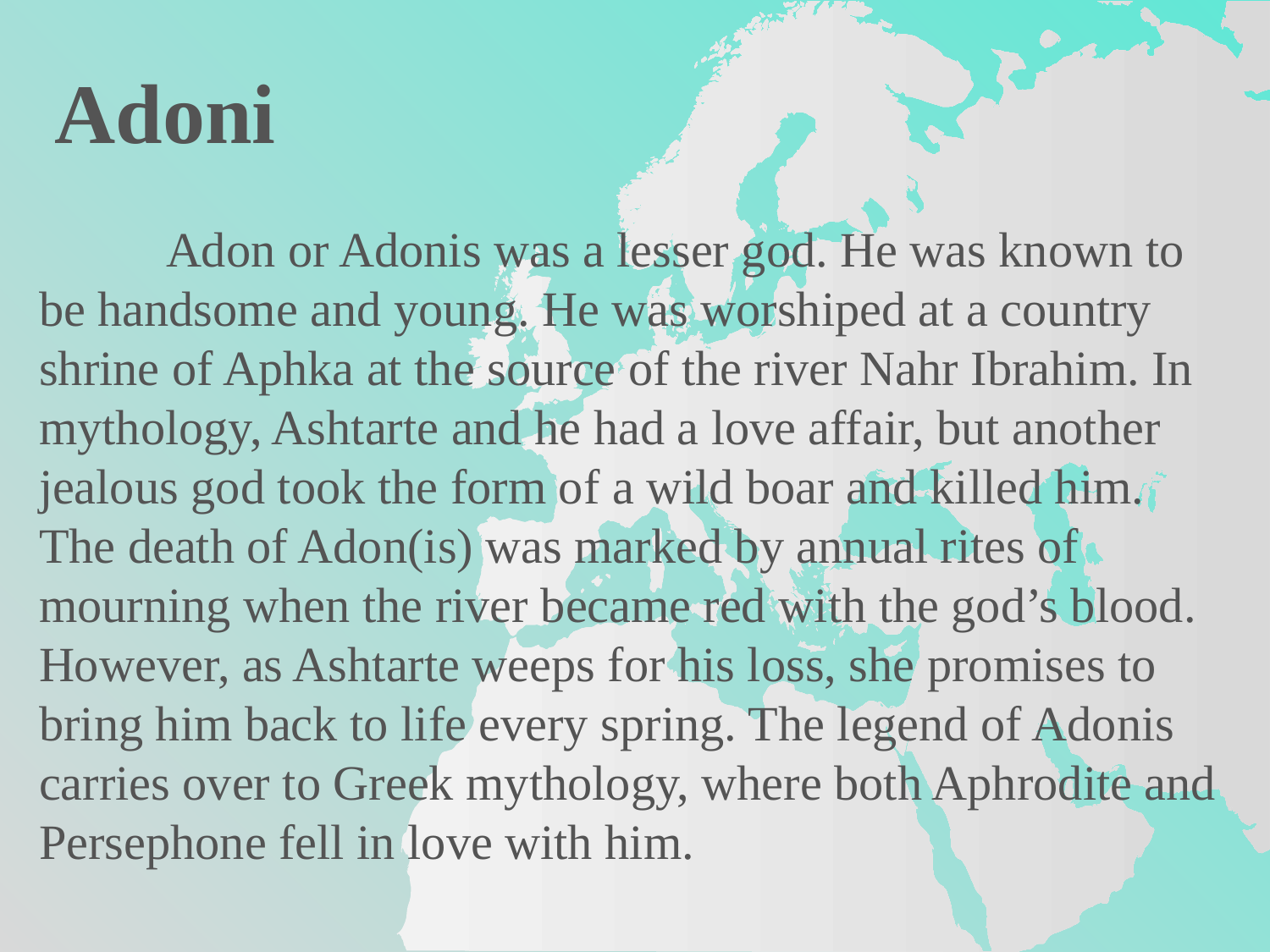

Adoni
	Adon or Adonis was a lesser god. He was known to be handsome and young. He was worshiped at a country shrine of Aphka at the source of the river Nahr Ibrahim. In mythology, Ashtarte and he had a love affair, but another jealous god took the form of a wild boar and killed him. The death of Adon(is) was marked by annual rites of mourning when the river became red with the god’s blood. However, as Ashtarte weeps for his loss, she promises to bring him back to life every spring. The legend of Adonis carries over to Greek mythology, where both Aphrodite and Persephone fell in love with him.